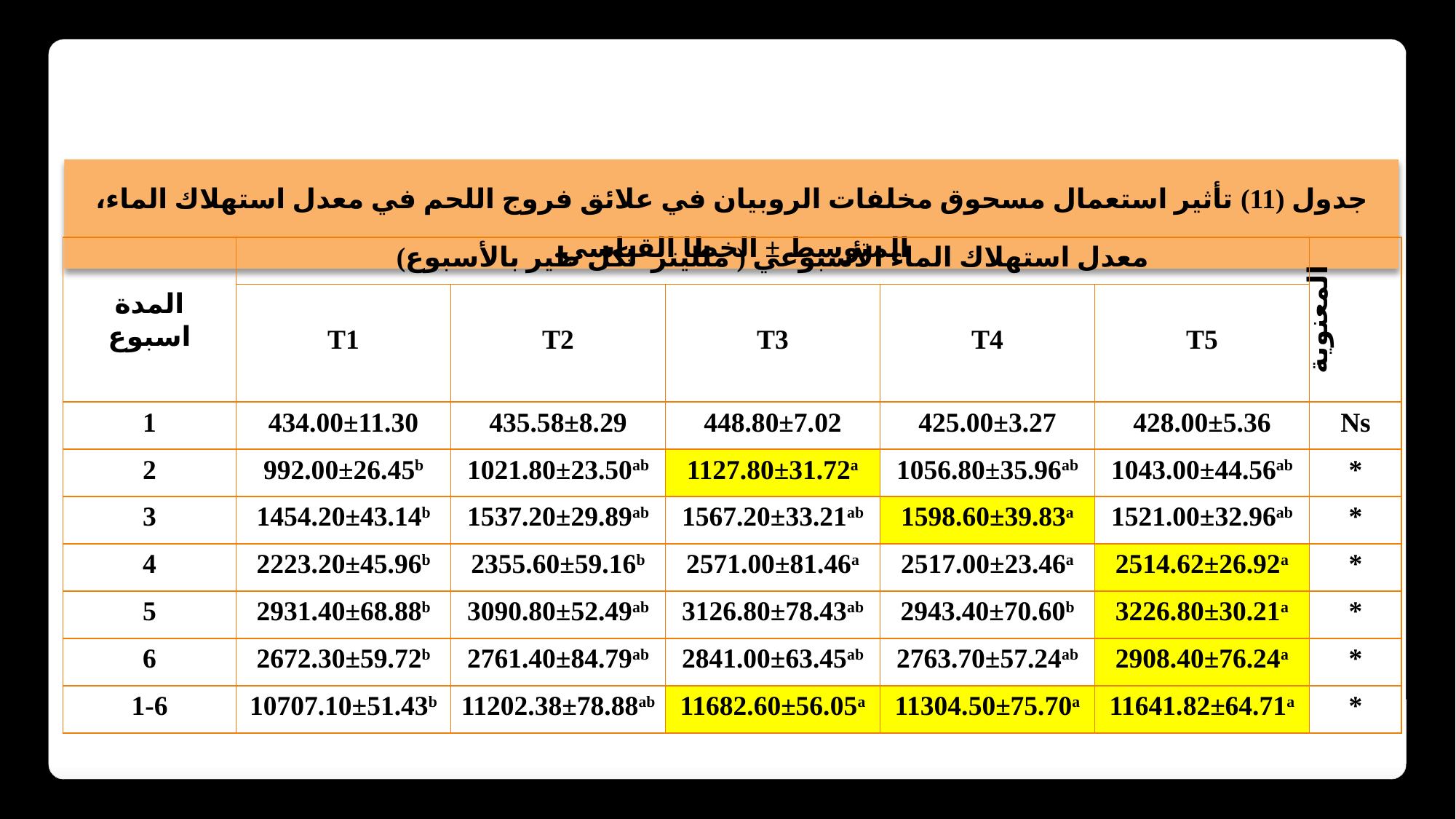

جدول (11) تأثير استعمال مسحوق مخلفات الروبيان في علائق فروج اللحم في معدل استهلاك الماء، المتوسط ± الخطا القياسي.
| المدة اسبوع | معدل استهلاك الماء الأسبوعي ( ملليتر لكل طير بالأسبوع) |  |  |  |  | المعنوية |
| --- | --- | --- | --- | --- | --- | --- |
|  | T1 | T2 | T3 | T4 | T5 |  |
| 1 | 434.00±11.30 | 435.58±8.29 | 448.80±7.02 | 425.00±3.27 | 428.00±5.36 | Ns |
| 2 | 992.00±26.45b | 1021.80±23.50ab | 1127.80±31.72a | 1056.80±35.96ab | 1043.00±44.56ab | \* |
| 3 | 1454.20±43.14b | 1537.20±29.89ab | 1567.20±33.21ab | 1598.60±39.83a | 1521.00±32.96ab | \* |
| 4 | 2223.20±45.96b | 2355.60±59.16b | 2571.00±81.46a | 2517.00±23.46a | 2514.62±26.92a | \* |
| 5 | 2931.40±68.88b | 3090.80±52.49ab | 3126.80±78.43ab | 2943.40±70.60b | 3226.80±30.21a | \* |
| 6 | 2672.30±59.72b | 2761.40±84.79ab | 2841.00±63.45ab | 2763.70±57.24ab | 2908.40±76.24a | \* |
| 1-6 | 10707.10±51.43b | 11202.38±78.88ab | 11682.60±56.05a | 11304.50±75.70a | 11641.82±64.71a | \* |